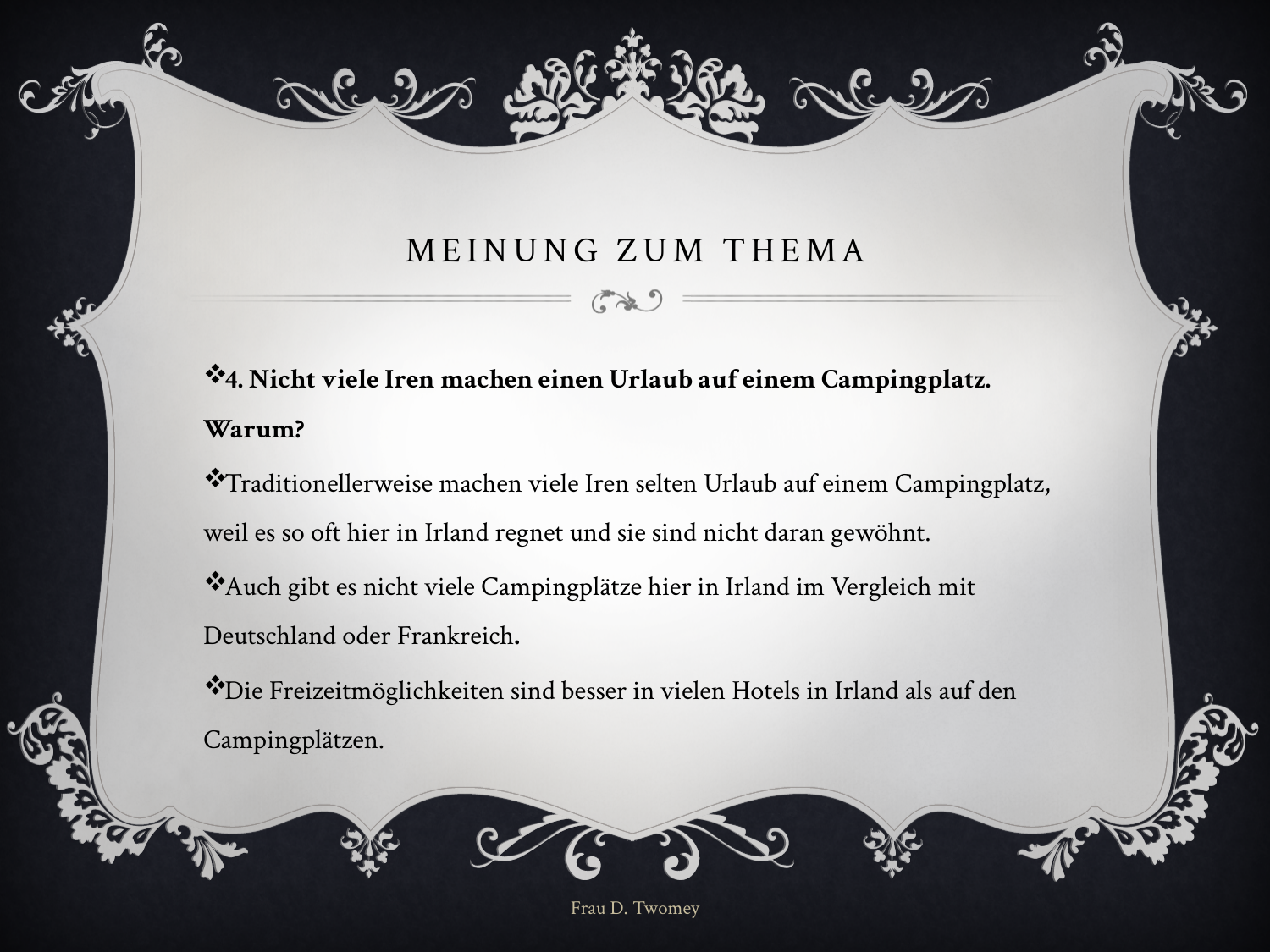

# MEINUNG ZUM THEMA
4. Nicht viele Iren machen einen Urlaub auf einem Campingplatz. Warum?
Traditionellerweise machen viele Iren selten Urlaub auf einem Campingplatz, weil es so oft hier in Irland regnet und sie sind nicht daran gewöhnt.
Auch gibt es nicht viele Campingplätze hier in Irland im Vergleich mit Deutschland oder Frankreich.
Die Freizeitmöglichkeiten sind besser in vielen Hotels in Irland als auf den Campingplätzen.

Frau D. Twomey